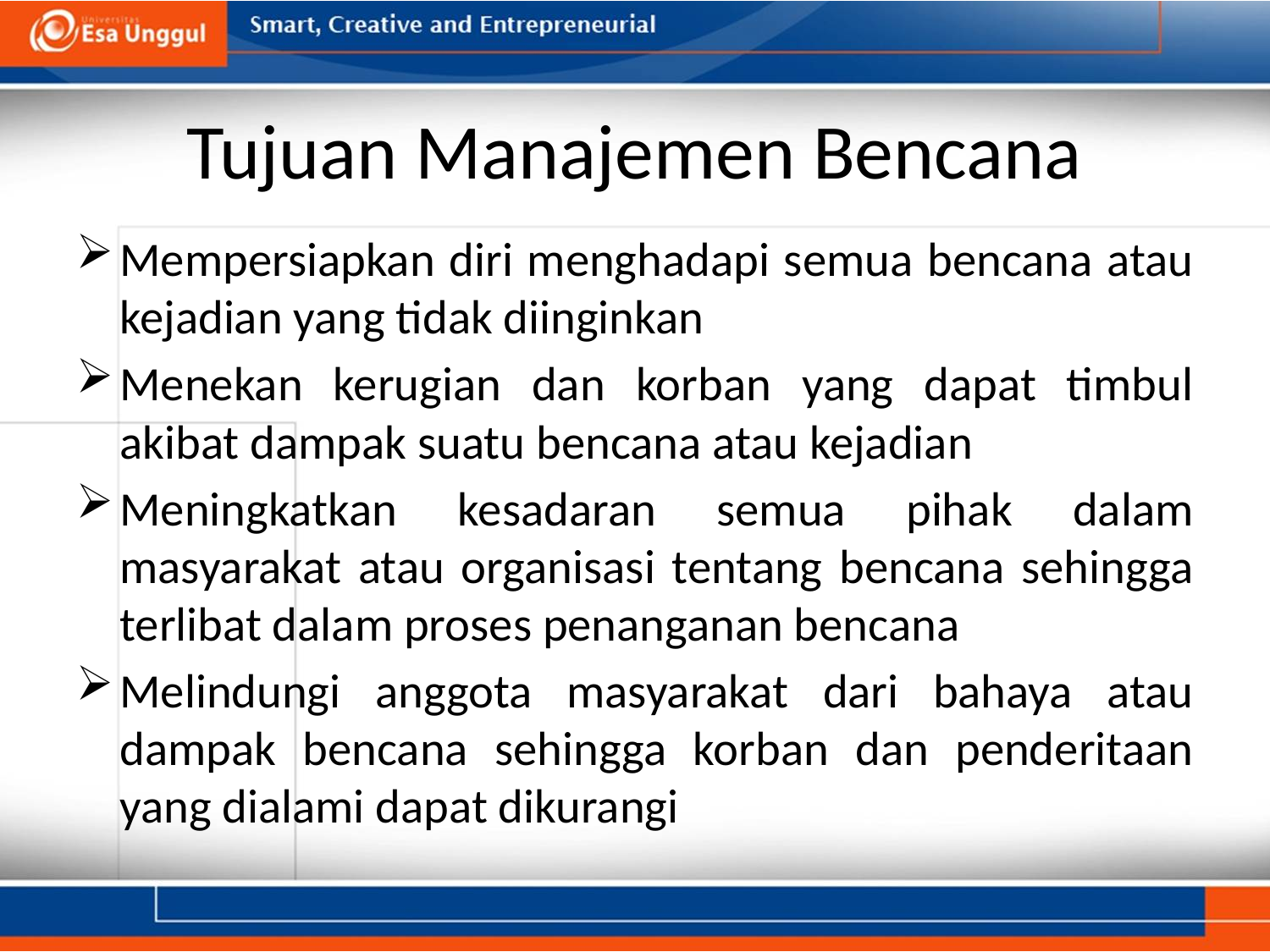

# Tujuan Manajemen Bencana
Mempersiapkan diri menghadapi semua bencana atau kejadian yang tidak diinginkan
Menekan kerugian dan korban yang dapat timbul akibat dampak suatu bencana atau kejadian
Meningkatkan kesadaran semua pihak dalam masyarakat atau organisasi tentang bencana sehingga terlibat dalam proses penanganan bencana
Melindungi anggota masyarakat dari bahaya atau dampak bencana sehingga korban dan penderitaan yang dialami dapat dikurangi